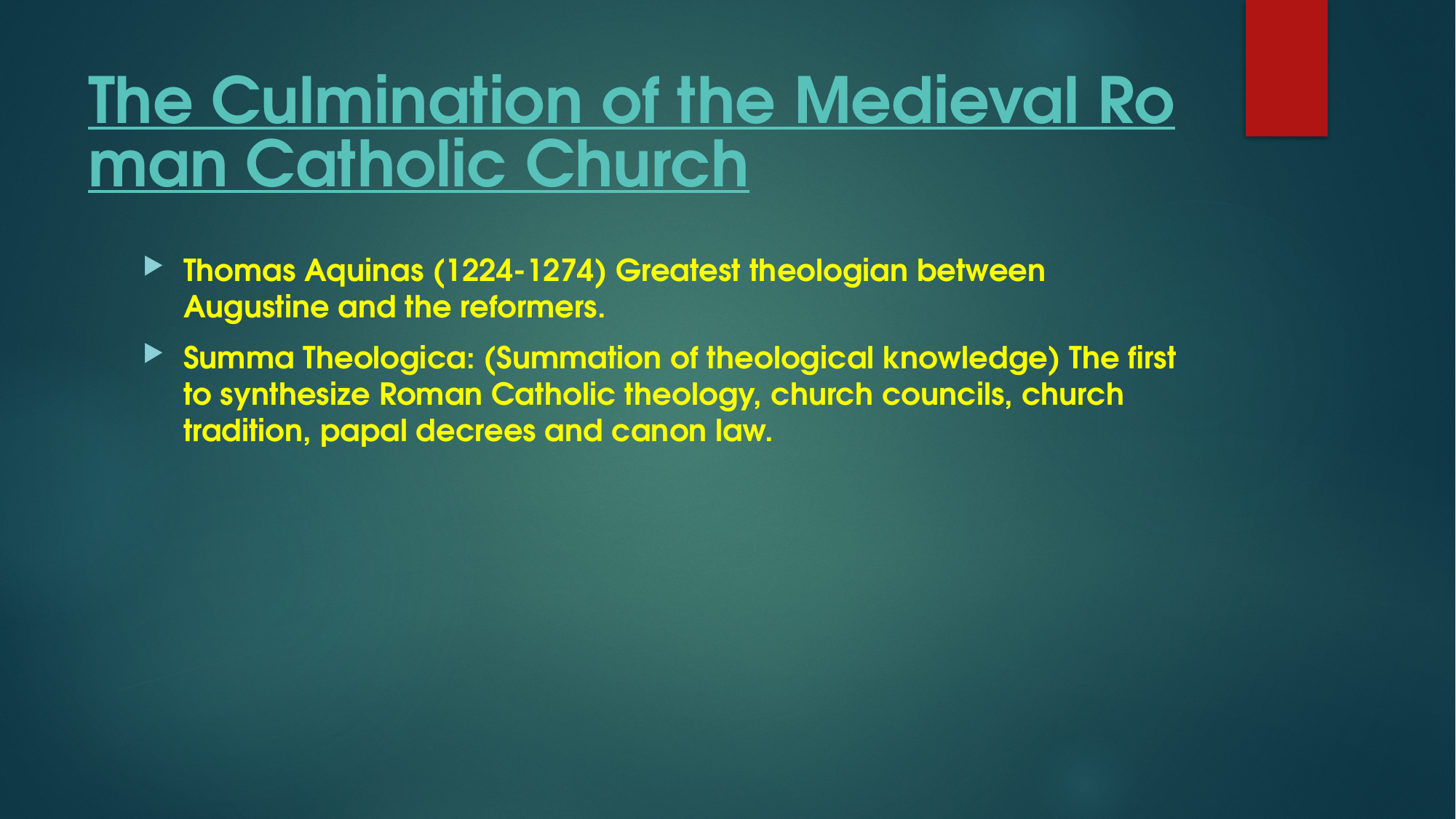

# The Culmination of the Medieval Roman Catholic Church
Thomas Aquinas (1224-1274) Greatest theologian between Augustine and the reformers.
Summa Theologica: (Summation of theological knowledge) The first to synthesize Roman Catholic theology, church councils, church tradition, papal decrees and canon law.